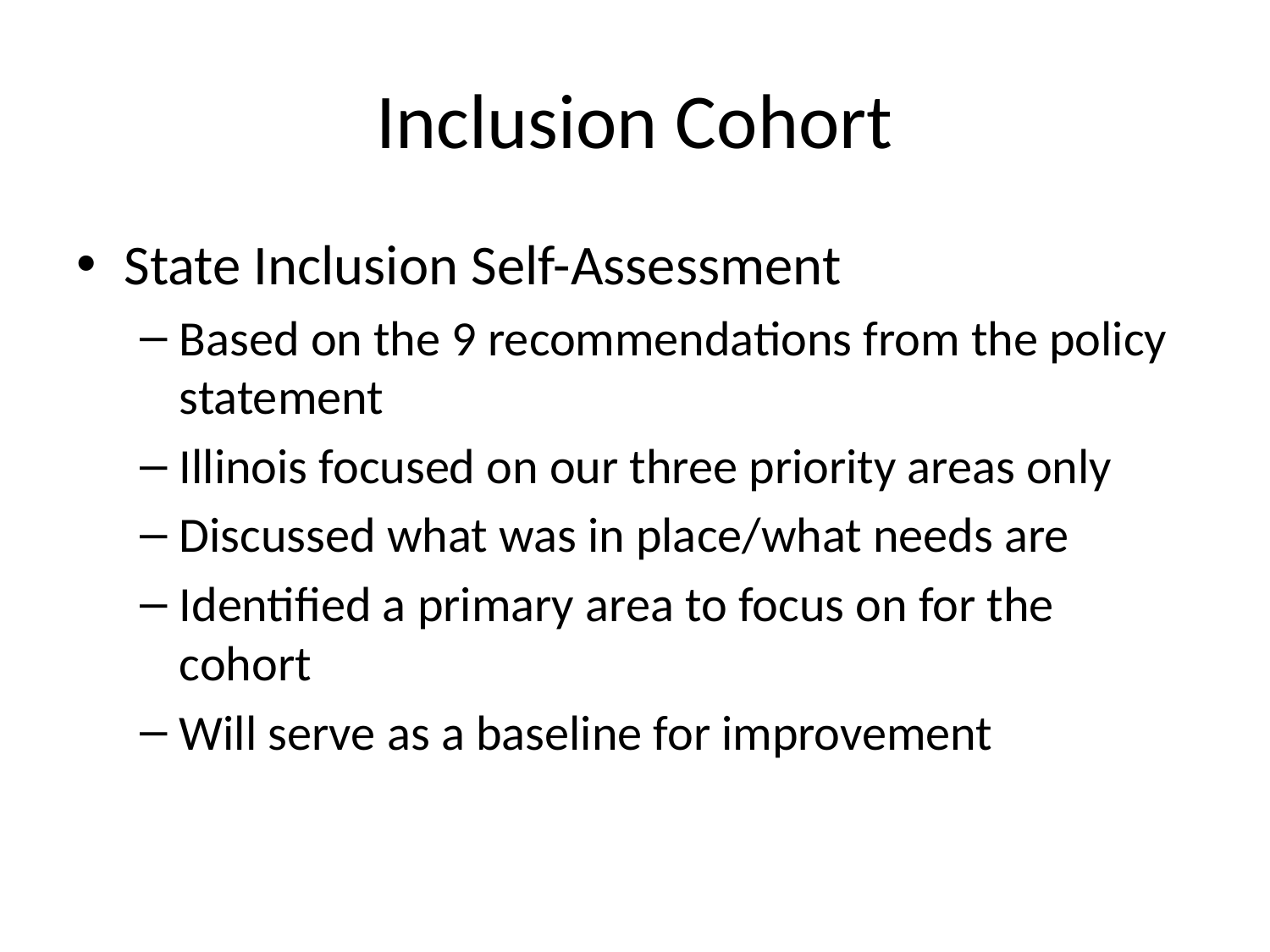

# Inclusion Cohort
State Inclusion Self-Assessment
Based on the 9 recommendations from the policy statement
Illinois focused on our three priority areas only
Discussed what was in place/what needs are
Identified a primary area to focus on for the cohort
Will serve as a baseline for improvement